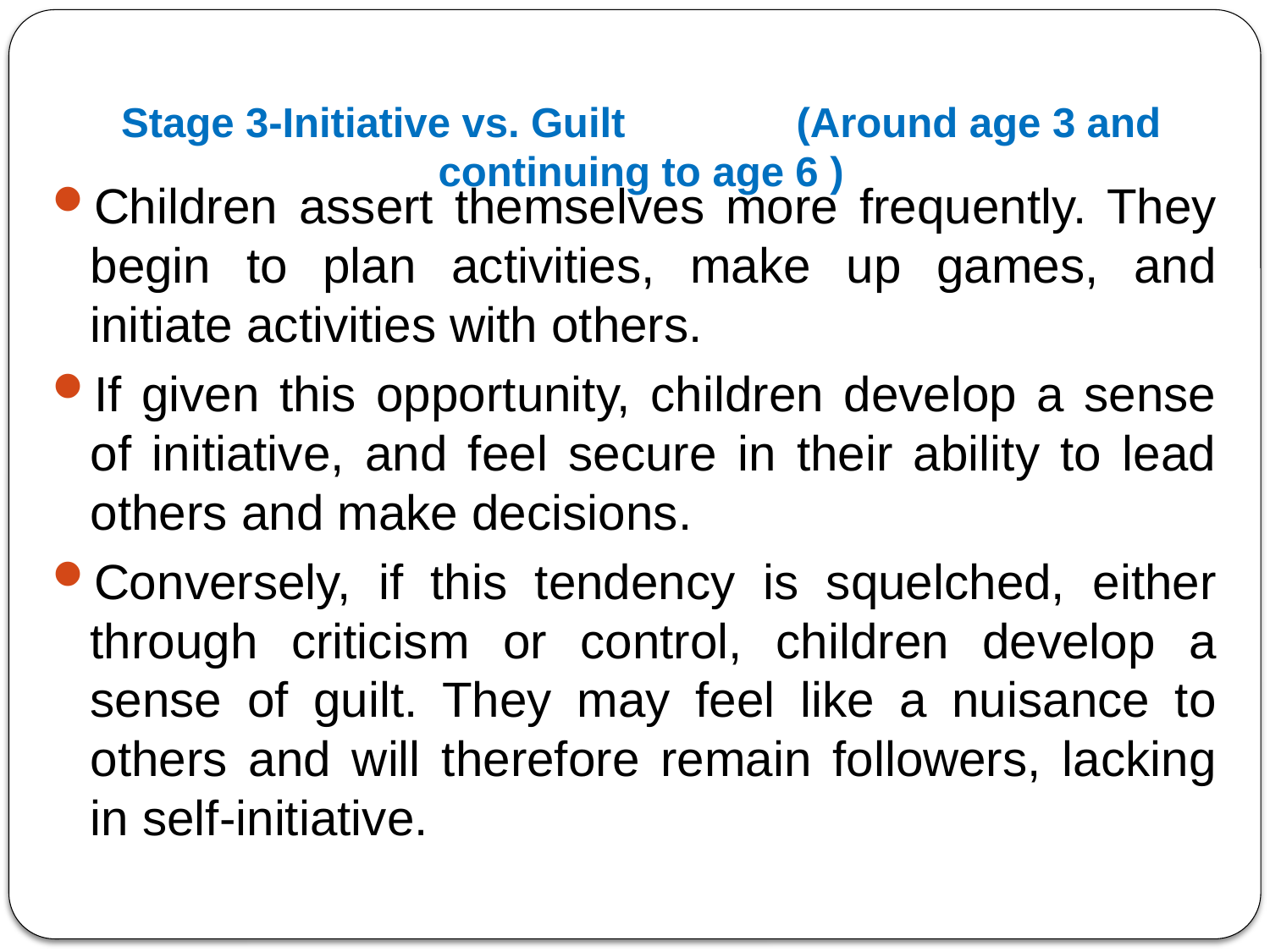

# Stage 3-Initiative vs. Guilt               (Around age 3 and continuing to age 6 )
Children assert themselves more frequently. They begin to plan activities, make up games, and initiate activities with others.
If given this opportunity, children develop a sense of initiative, and feel secure in their ability to lead others and make decisions.
Conversely, if this tendency is squelched, either through criticism or control, children develop a sense of guilt. They may feel like a nuisance to others and will therefore remain followers, lacking in self-initiative.